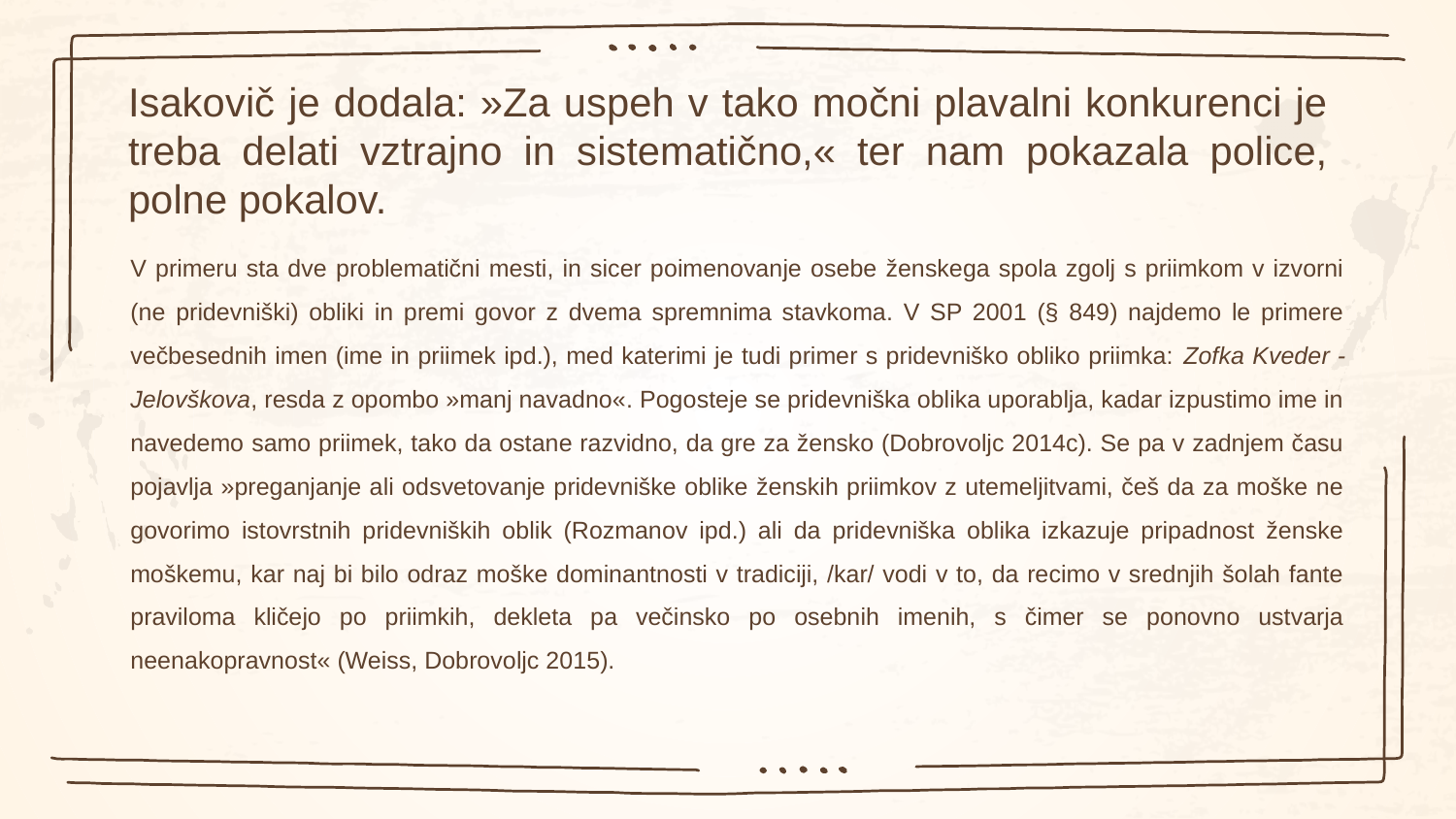

# Isakovič je dodala: »Za uspeh v tako močni plavalni konkurenci je treba delati vztrajno in sistematično,« ter nam pokazala police, polne pokalov.
V primeru sta dve problematični mesti, in sicer poimenovanje osebe ženskega spola zgolj s priimkom v izvorni (ne pridevniški) obliki in premi govor z dvema spremnima stavkoma. V SP 2001 (§ 849) najdemo le primere večbesednih imen (ime in priimek ipd.), med katerimi je tudi primer s pridevniško obliko priimka: Zofka Kveder - Jelovškova, resda z opombo »manj navadno«. Pogosteje se pridevniška oblika uporablja, kadar izpustimo ime in navedemo samo priimek, tako da ostane razvidno, da gre za žensko (Dobrovoljc 2014c). Se pa v zadnjem času pojavlja »preganjanje ali odsvetovanje pridevniške oblike ženskih priimkov z utemeljitvami, češ da za moške ne govorimo istovrstnih pridevniških oblik (Rozmanov ipd.) ali da pridevniška oblika izkazuje pripadnost ženske moškemu, kar naj bi bilo odraz moške dominantnosti v tradiciji, /kar/ vodi v to, da recimo v srednjih šolah fante praviloma kličejo po priimkih, dekleta pa večinsko po osebnih imenih, s čimer se ponovno ustvarja neenakopravnost« (Weiss, Dobrovoljc 2015).